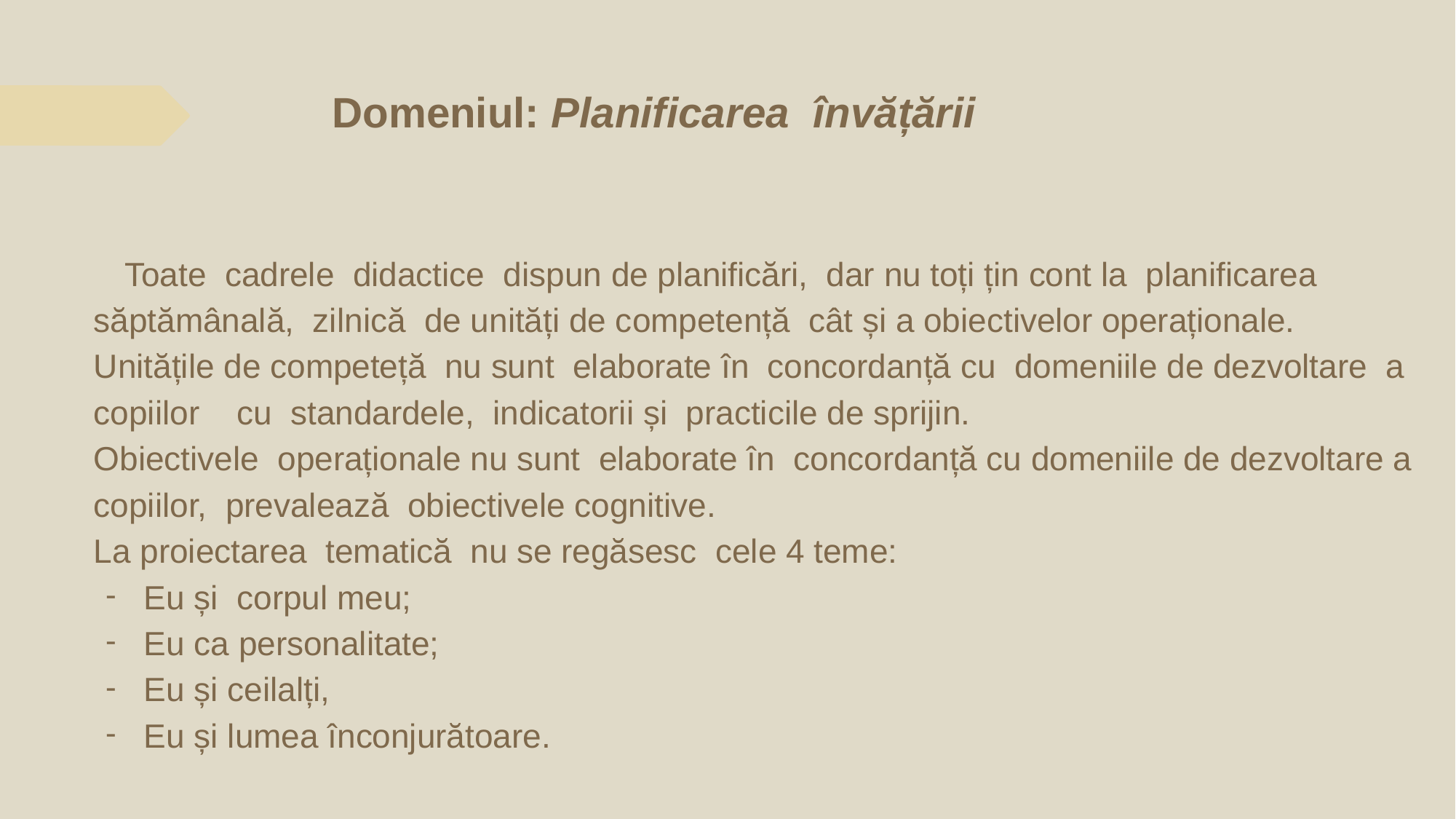

# Domeniul: Planificarea  învățării

     Toate  cadrele  didactice  dispun de planificări,  dar nu toți țin cont la  planificarea        săptămânală,  zilnică  de unități de competență  cât și a obiectivelor operaționale.
Unitățile de competeță  nu sunt  elaborate în  concordanță cu  domeniile de dezvoltare  a  copiilor    cu  standardele,  indicatorii și  practicile de sprijin.
Obiectivele  operaționale nu sunt  elaborate în  concordanță cu domeniile de dezvoltare a copiilor,  prevalează  obiectivele cognitive.
La proiectarea  tematică  nu se regăsesc  cele 4 teme:
Eu și  corpul meu;
Eu ca personalitate;
Eu și ceilalți,
Eu și lumea înconjurătoare.